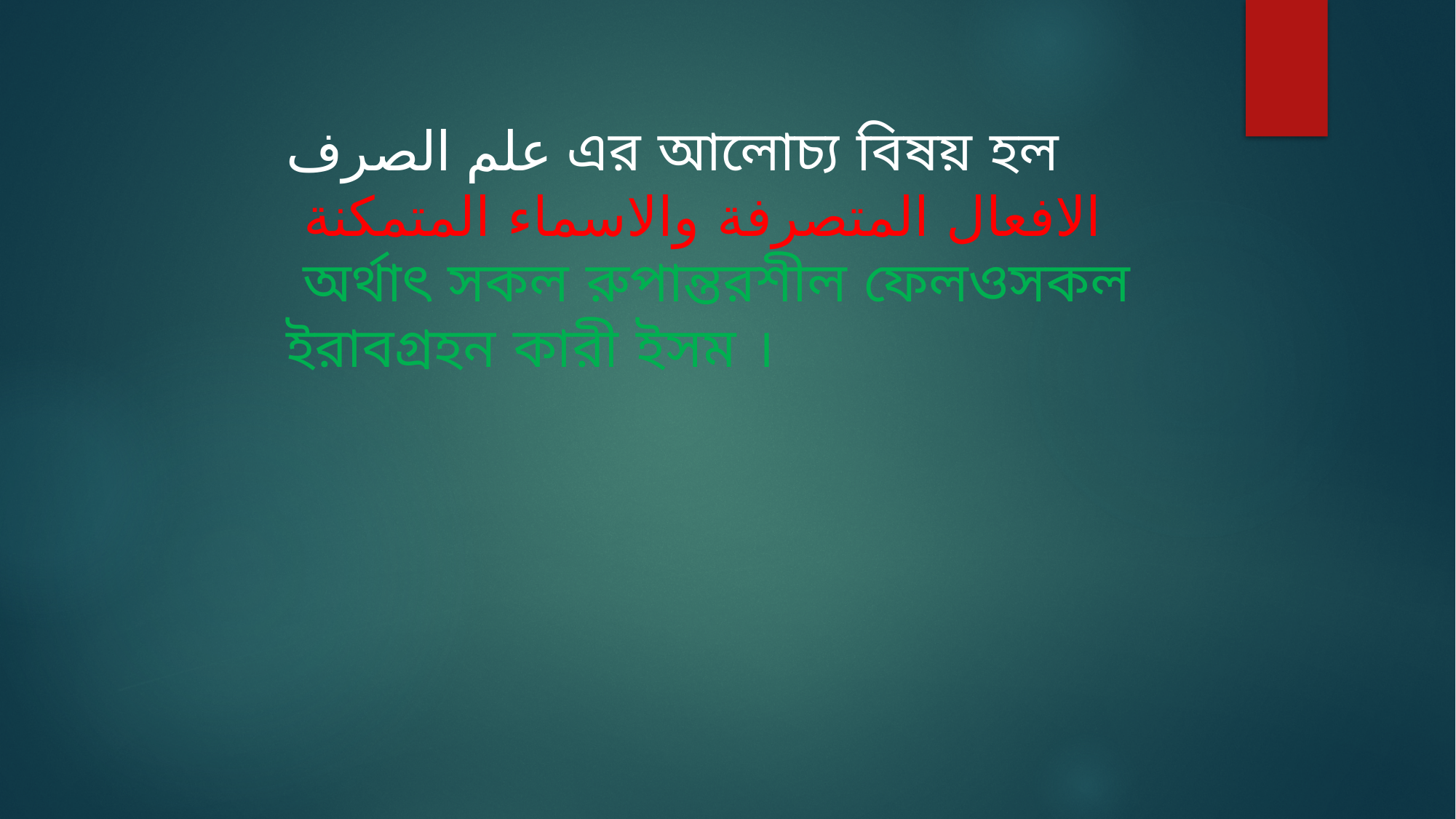

علم الصرف এর আলোচ্য বিষয় হল
 الافعال المتصرفة والاسماء المتمكنة
 অর্থাৎ সকল রুপান্তরশীল ফেলওসকল ইরাবগ্রহন কারী ইসম ।